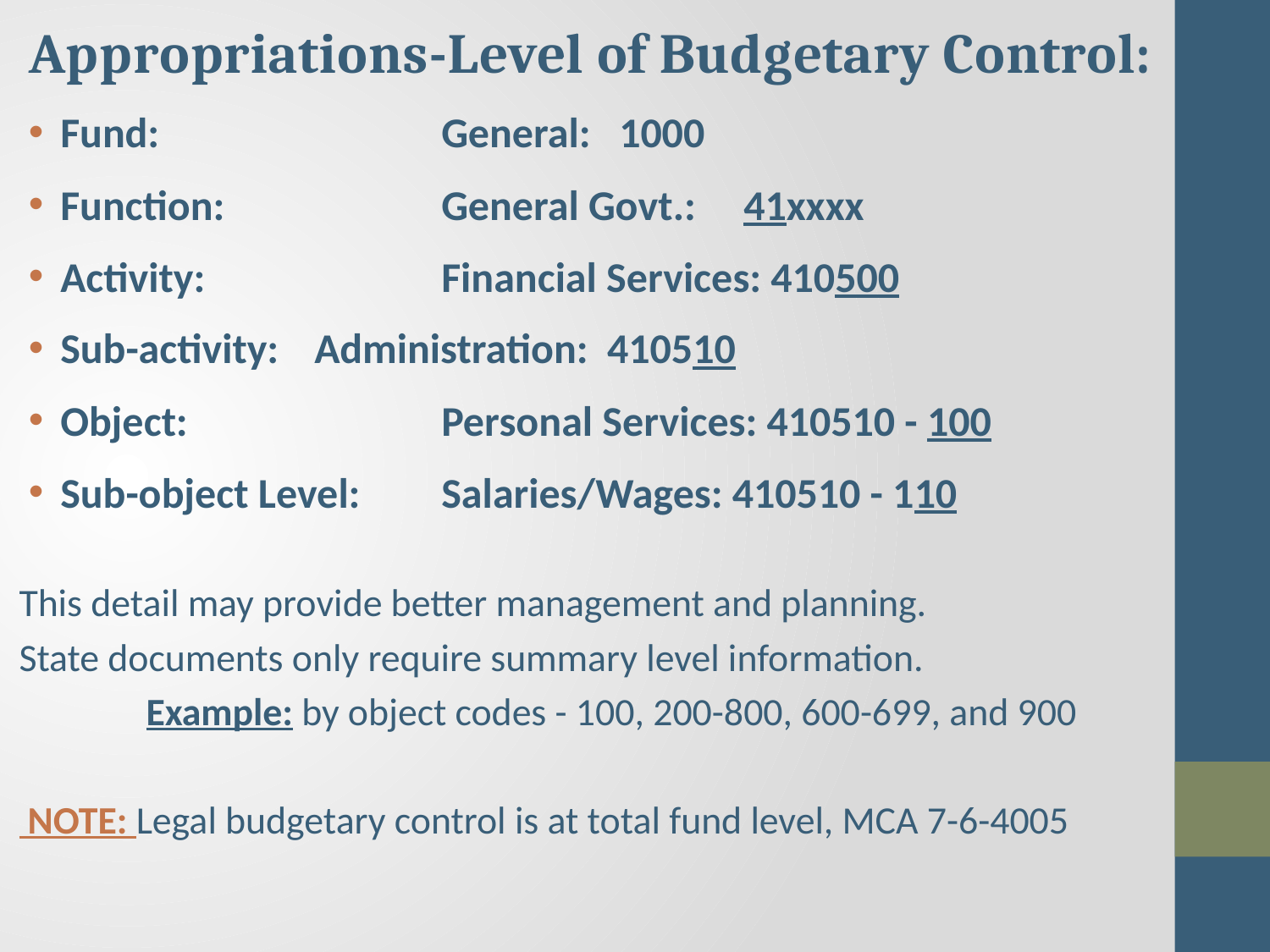

Appropriations-Level of Budgetary Control:
Fund:        		General:   1000
Function:   		General Govt.:     41xxxx
Activity:		Financial Services: 410500
Sub-activity:   	Administration:  410510
Object:		Personal Services: 410510 - 100
Sub-object Level:  	Salaries/Wages: 410510 - 110

This detail may provide better management and planning.
State documents only require summary level information.
	Example: by object codes - 100, 200-800, 600-699, and 900

 NOTE: Legal budgetary control is at total fund level, MCA 7-6-4005